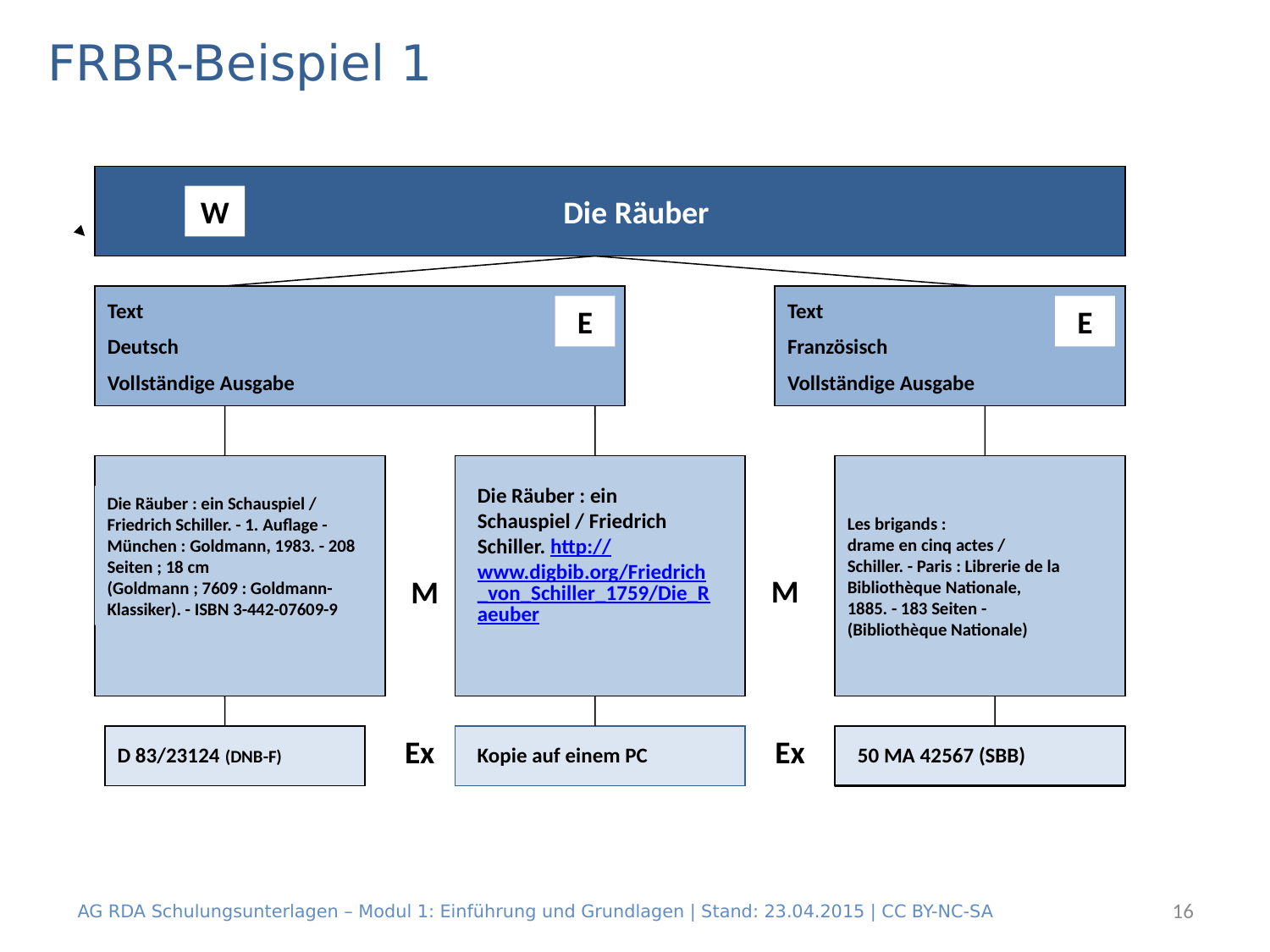

# FRBR-Beispiel 1

W
Die Räuber

Text
Deutsch
Vollständige Ausgabe
Text
Französisch
Vollständige Ausgabe
E
E

Les brigands :
drame en cinq actes /
Schiller. - Paris : Librerie de la
Bibliothèque Nationale,
1885. - 183 Seiten -
(Bibliothèque Nationale)
Die Räuber : ein Schauspiel / Friedrich Schiller. http://www.digbib.org/Friedrich_von_Schiller_1759/Die_Raeuber

Die Räuber : ein Schauspiel / Friedrich Schiller. - 1. Auflage - München : Goldmann, 1983. - 208 Seiten ; 18 cm
(Goldmann ; 7609 : Goldmann-Klassiker). - ISBN 3-442-07609-9

M
M

Ex

Ex

D 83/23124 (DNB-F)
Kopie auf einem PC
50 MA 42567 (SBB)
AG RDA Schulungsunterlagen – Modul 1: Einführung und Grundlagen | Stand: 23.04.2015 | CC BY-NC-SA
16